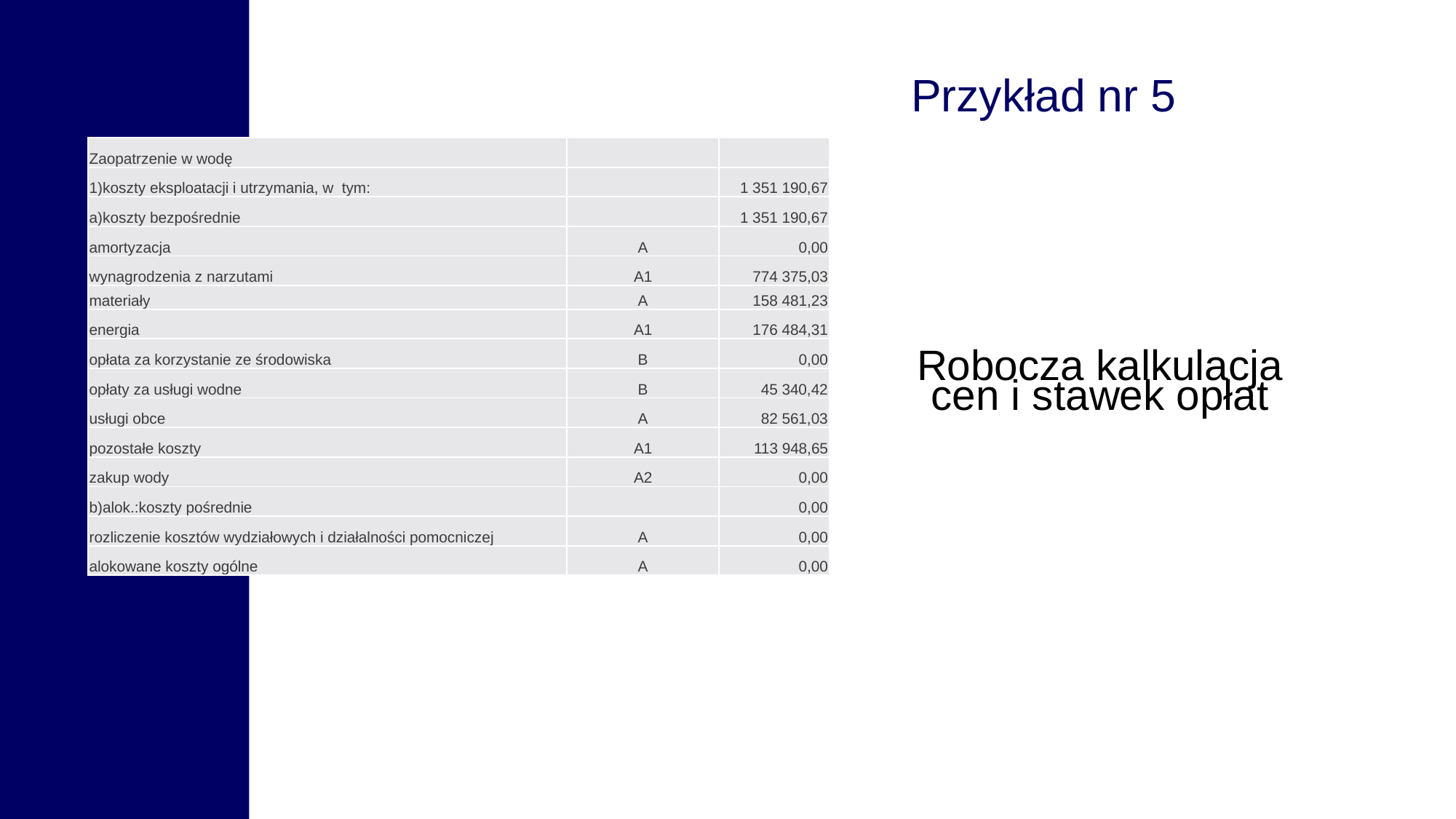

Przykład nr 5
| Zaopatrzenie w wodę |  |  |
| --- | --- | --- |
| 1)koszty eksploatacji i utrzymania, w tym: |  | 1 351 190,67 |
| a)koszty bezpośrednie |  | 1 351 190,67 |
| amortyzacja | A | 0,00 |
| wynagrodzenia z narzutami | A1 | 774 375,03 |
| materiały | A | 158 481,23 |
| energia | A1 | 176 484,31 |
| opłata za korzystanie ze środowiska | B | 0,00 |
| opłaty za usługi wodne | B | 45 340,42 |
| usługi obce | A | 82 561,03 |
| pozostałe koszty | A1 | 113 948,65 |
| zakup wody | A2 | 0,00 |
| b)alok.:koszty pośrednie |  | 0,00 |
| rozliczenie kosztów wydziałowych i działalności pomocniczej | A | 0,00 |
| alokowane koszty ogólne | A | 0,00 |
Robocza kalkulacja cen i stawek opłat